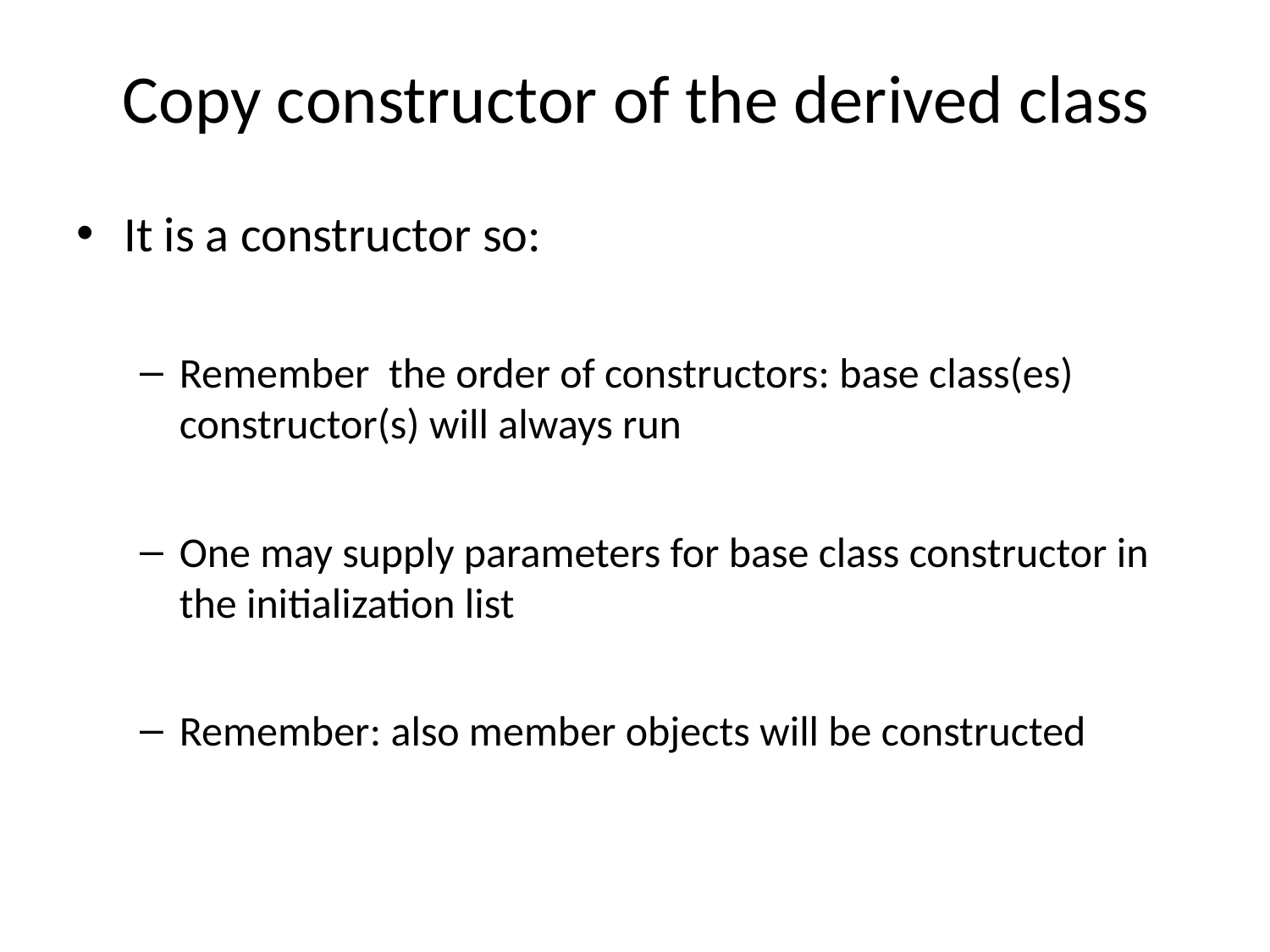

# Copy constructor of the derived class
It is a constructor so:

Remember  the order of constructors: base class(es) constructor(s) will always run

One may supply parameters for base class constructor in the initialization list

Remember: also member objects will be constructed